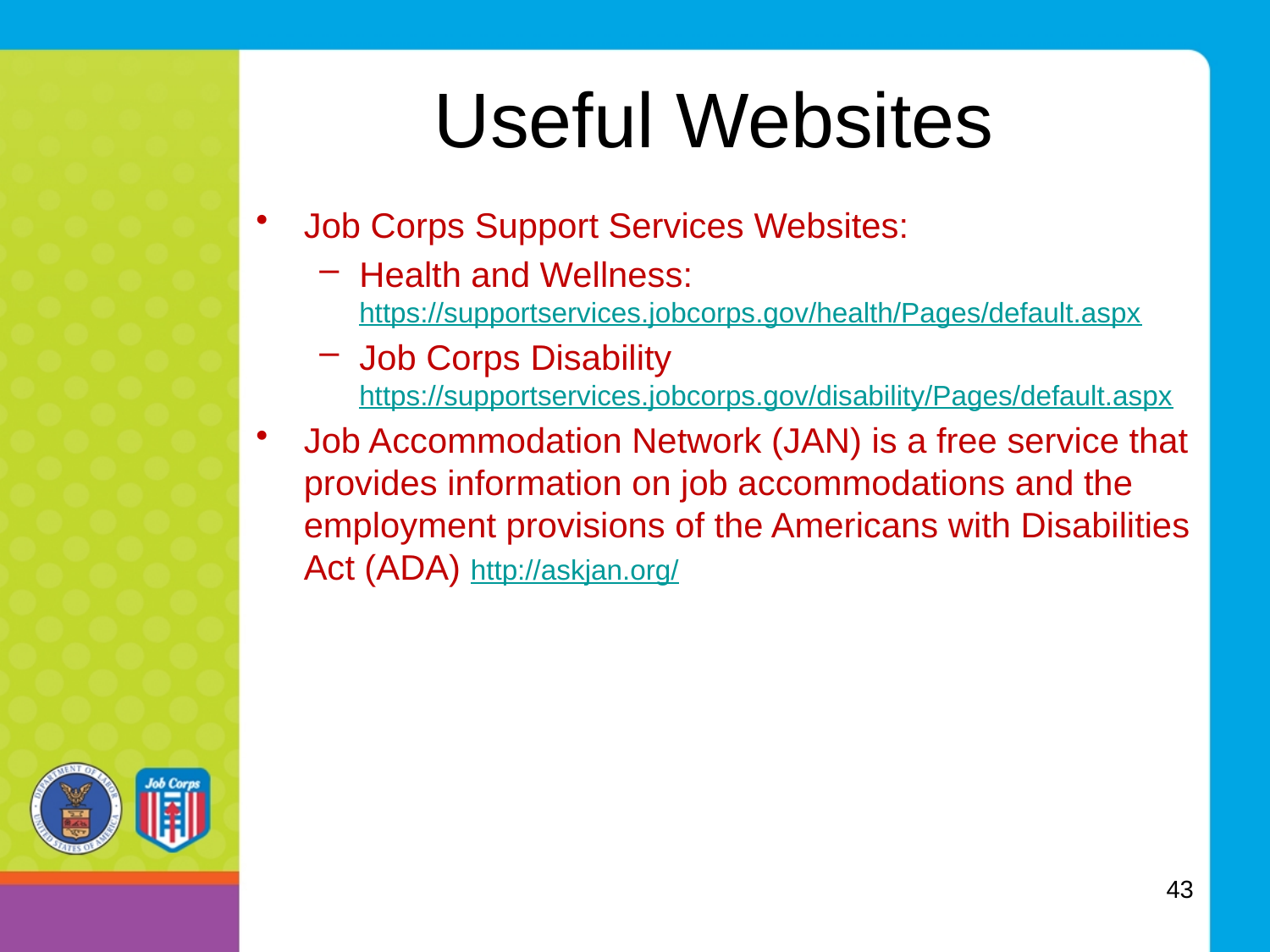

# Useful Websites
Job Corps Support Services Websites:
Health and Wellness: https://supportservices.jobcorps.gov/health/Pages/default.aspx
Job Corps Disability https://supportservices.jobcorps.gov/disability/Pages/default.aspx
Job Accommodation Network (JAN) is a free service that provides information on job accommodations and the employment provisions of the Americans with Disabilities Act (ADA) http://askjan.org/

43